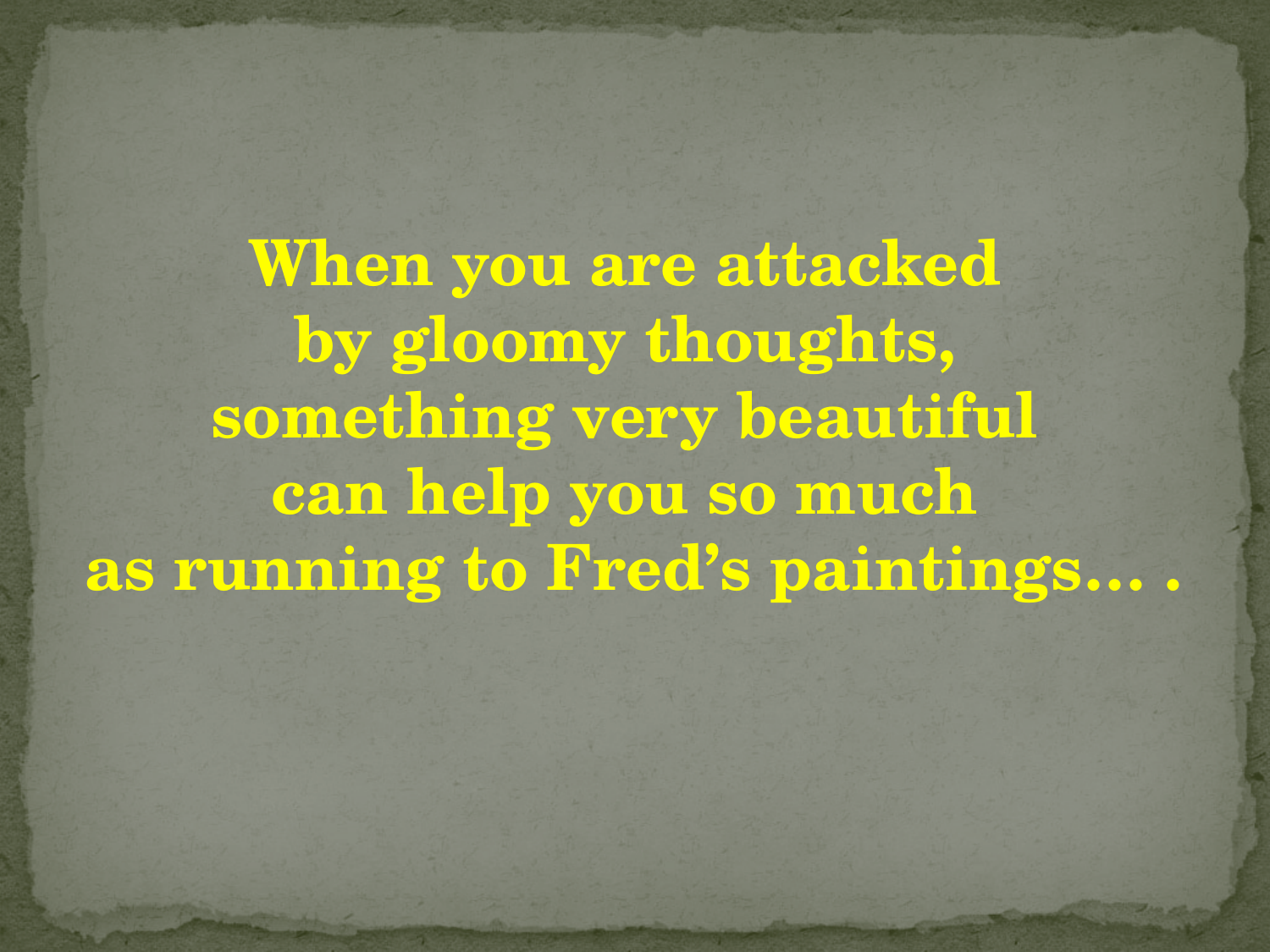

When you are attacked
by gloomy thoughts,
something very beautiful
can help you so much
as running to Fred’s paintings… .